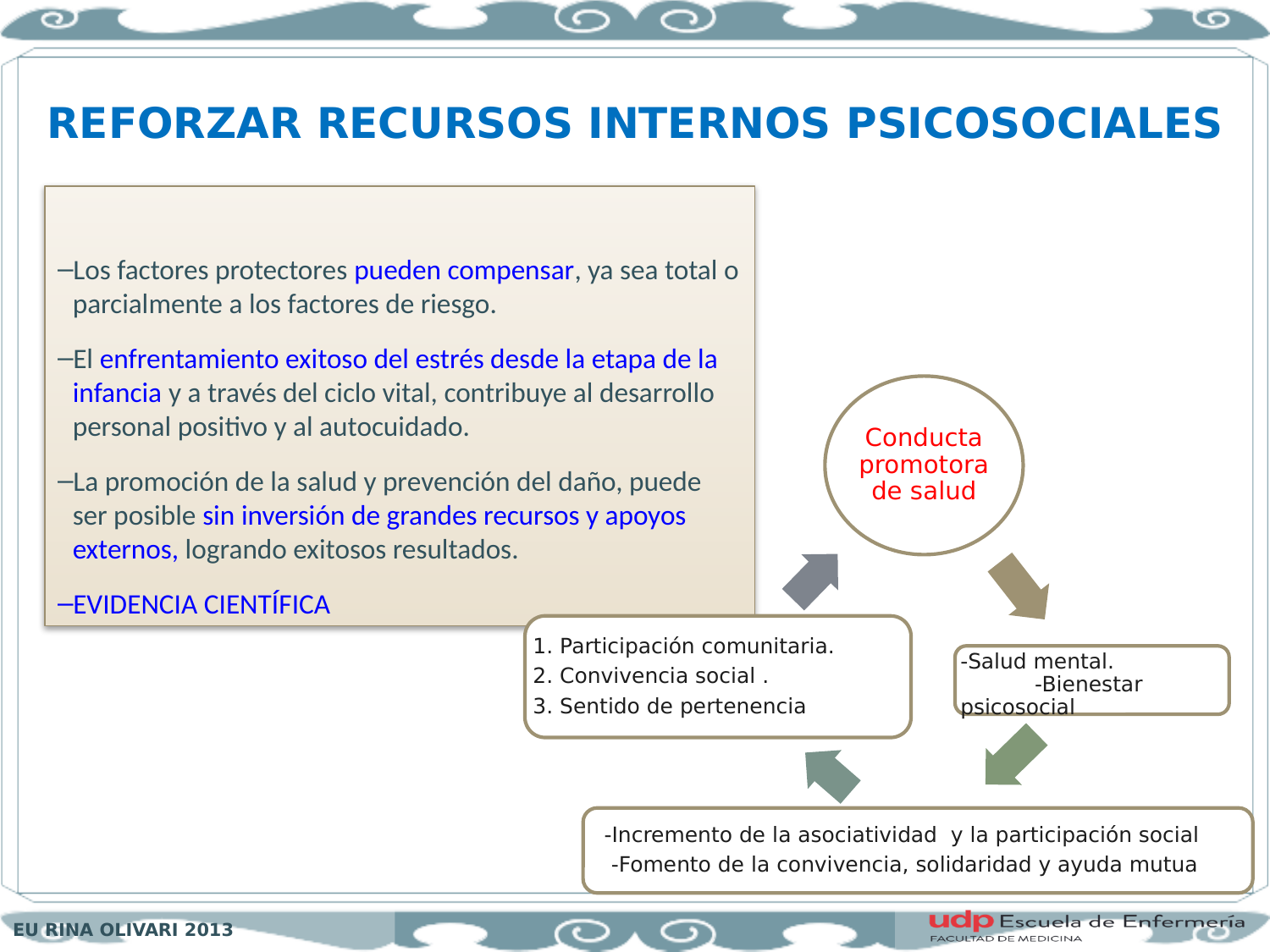

# REFORZAR RECURSOS INTERNOS PSICOSOCIALES

Los factores protectores pueden compensar, ya sea total o parcialmente a los factores de riesgo.
El enfrentamiento exitoso del estrés desde la etapa de la infancia y a través del ciclo vital, contribuye al desarrollo personal positivo y al autocuidado.
La promoción de la salud y prevención del daño, puede ser posible sin inversión de grandes recursos y apoyos externos, logrando exitosos resultados.
EVIDENCIA CIENTÍFICA

Conducta promotora de salud

-Salud mental.                            -Bienestar psicosocial

-Incremento de la asociatividad  y la participación social
 -Fomento de la convivencia, solidaridad y ayuda mutua

1. Participación comunitaria.
2. Convivencia social .
3. Sentido de pertenencia

EU RINA OLIVARI 2013